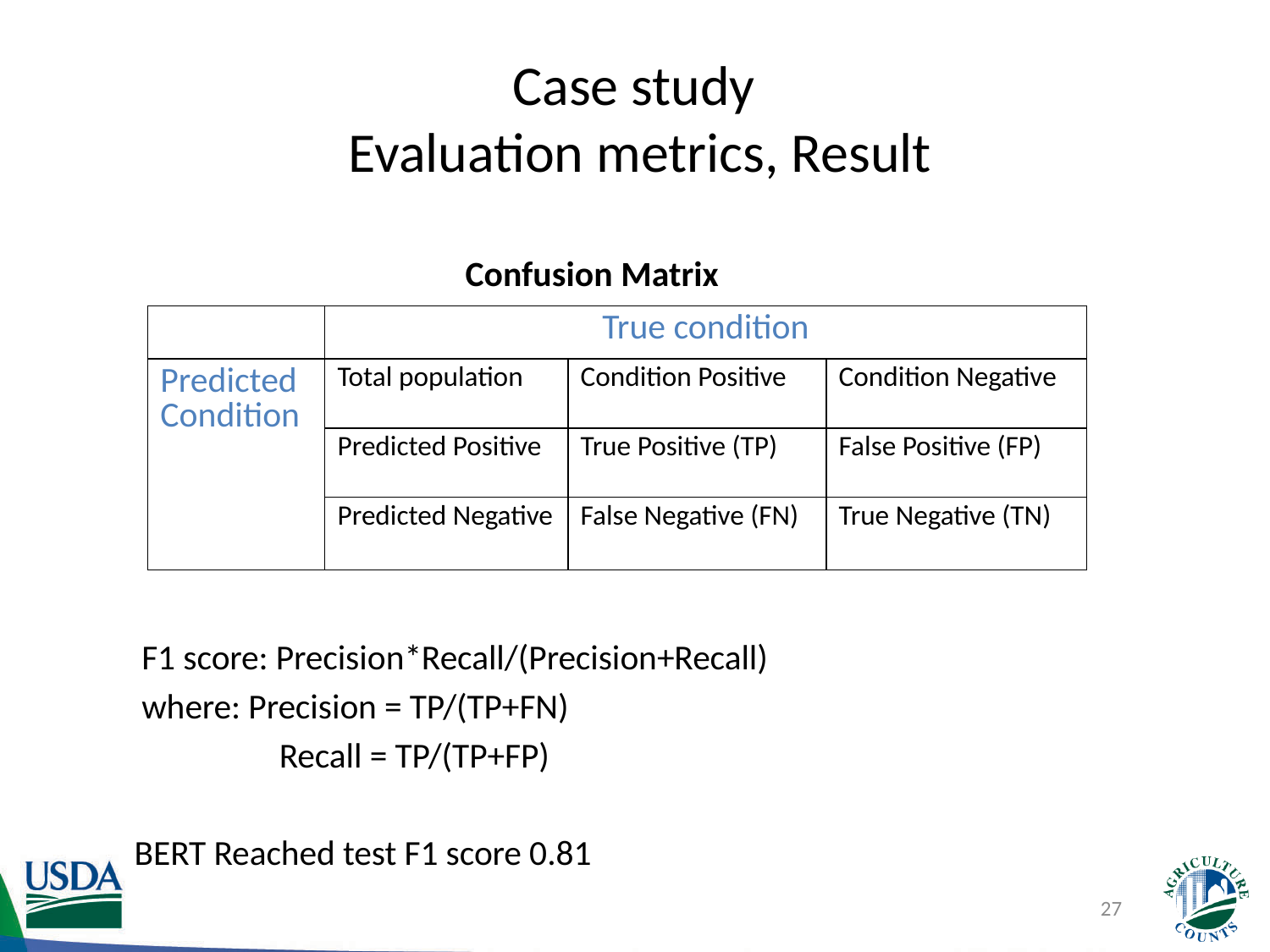

# Case study Evaluation metrics, Result
Confusion Matrix
|  | True condition |  |  |
| --- | --- | --- | --- |
| Predicted Condition | Total population | Condition Positive | Condition Negative |
|  | Predicted Positive | True Positive (TP) | False Positive (FP) |
|  | Predicted Negative | False Negative (FN) | True Negative (TN) |

F1 score: Precision*Recall/(Precision+Recall)
where: Precision = TP/(TP+FN)
	         	       Recall = TP/(TP+FP)

BERT Reached test F1 score 0.81